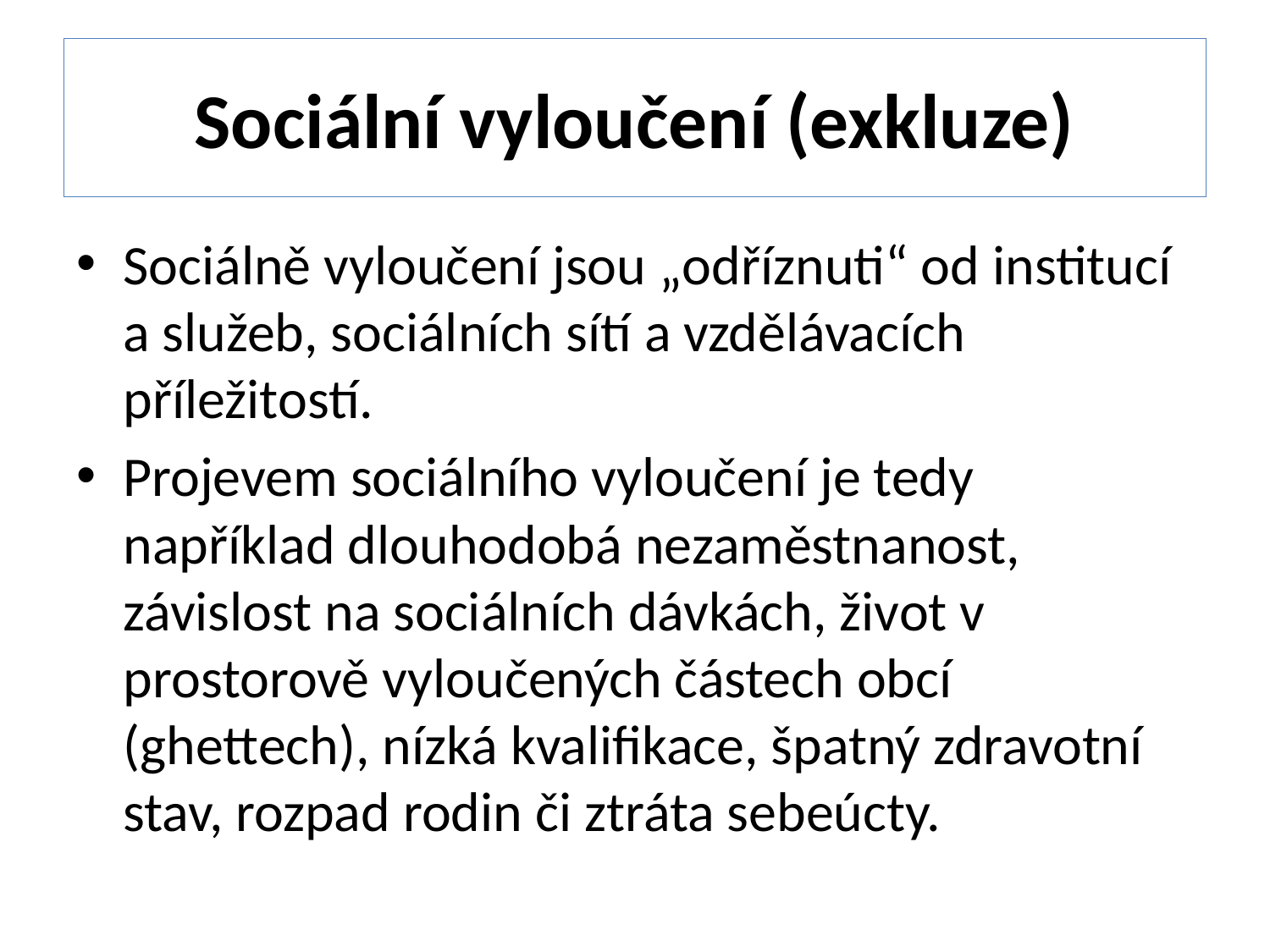

# Sociální vyloučení (exkluze)
Sociálně vyloučení jsou „odříznuti“ od institucí a služeb, sociálních sítí a vzdělávacích příležitostí.
Projevem sociálního vyloučení je tedy například dlouhodobá nezaměstnanost, závislost na sociálních dávkách, život v prostorově vyloučených částech obcí (ghettech), nízká kvalifikace, špatný zdravotní stav, rozpad rodin či ztráta sebeúcty.